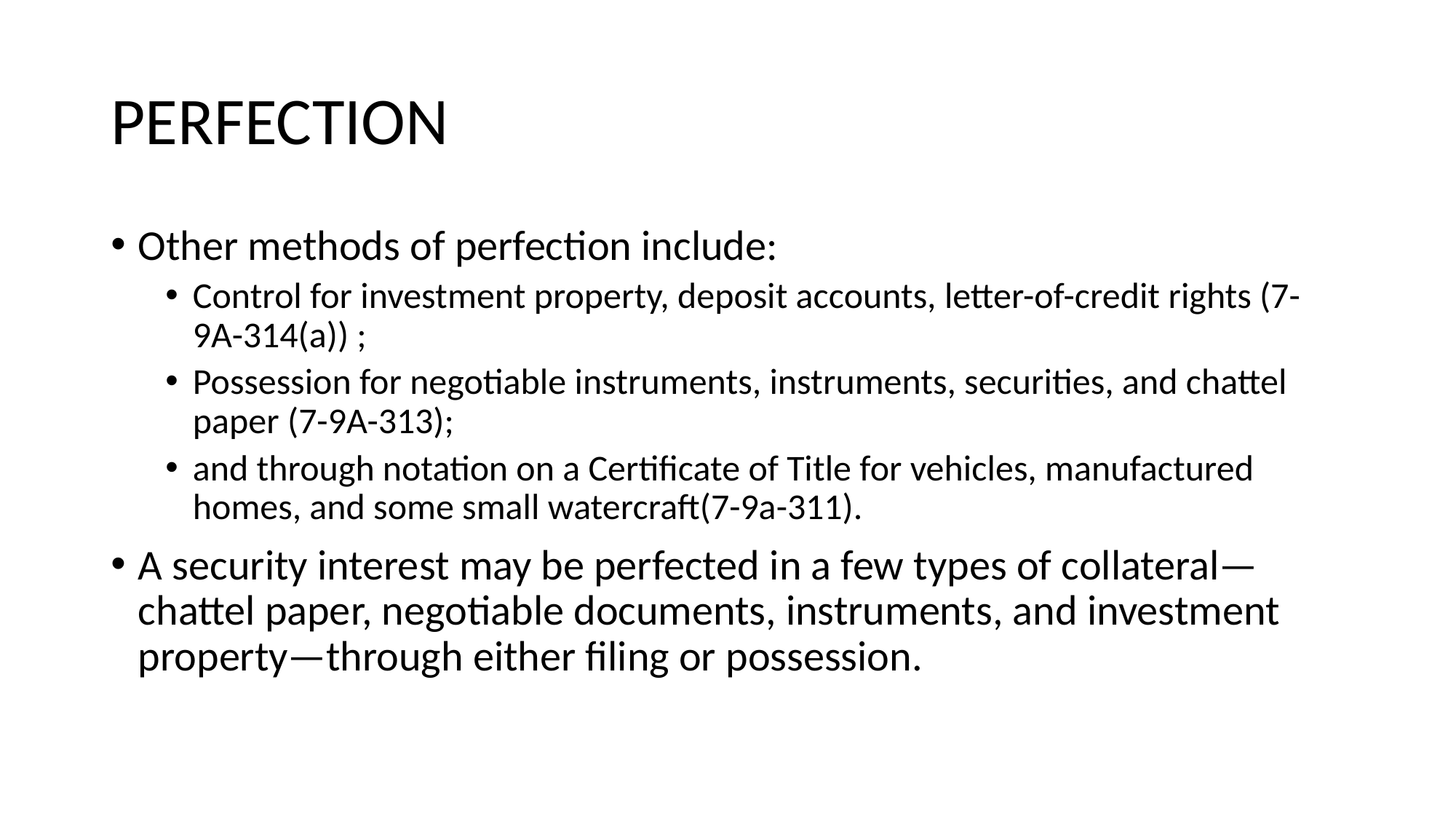

# PERFECTION
Other methods of perfection include:
Control for investment property, deposit accounts, letter-of-credit rights (7-9A-314(a)) ;
Possession for negotiable instruments, instruments, securities, and chattel paper (7-9A-313);
and through notation on a Certificate of Title for vehicles, manufactured homes, and some small watercraft(7-9a-311).
A security interest may be perfected in a few types of collateral—chattel paper, negotiable documents, instruments, and investment property—through either filing or possession.